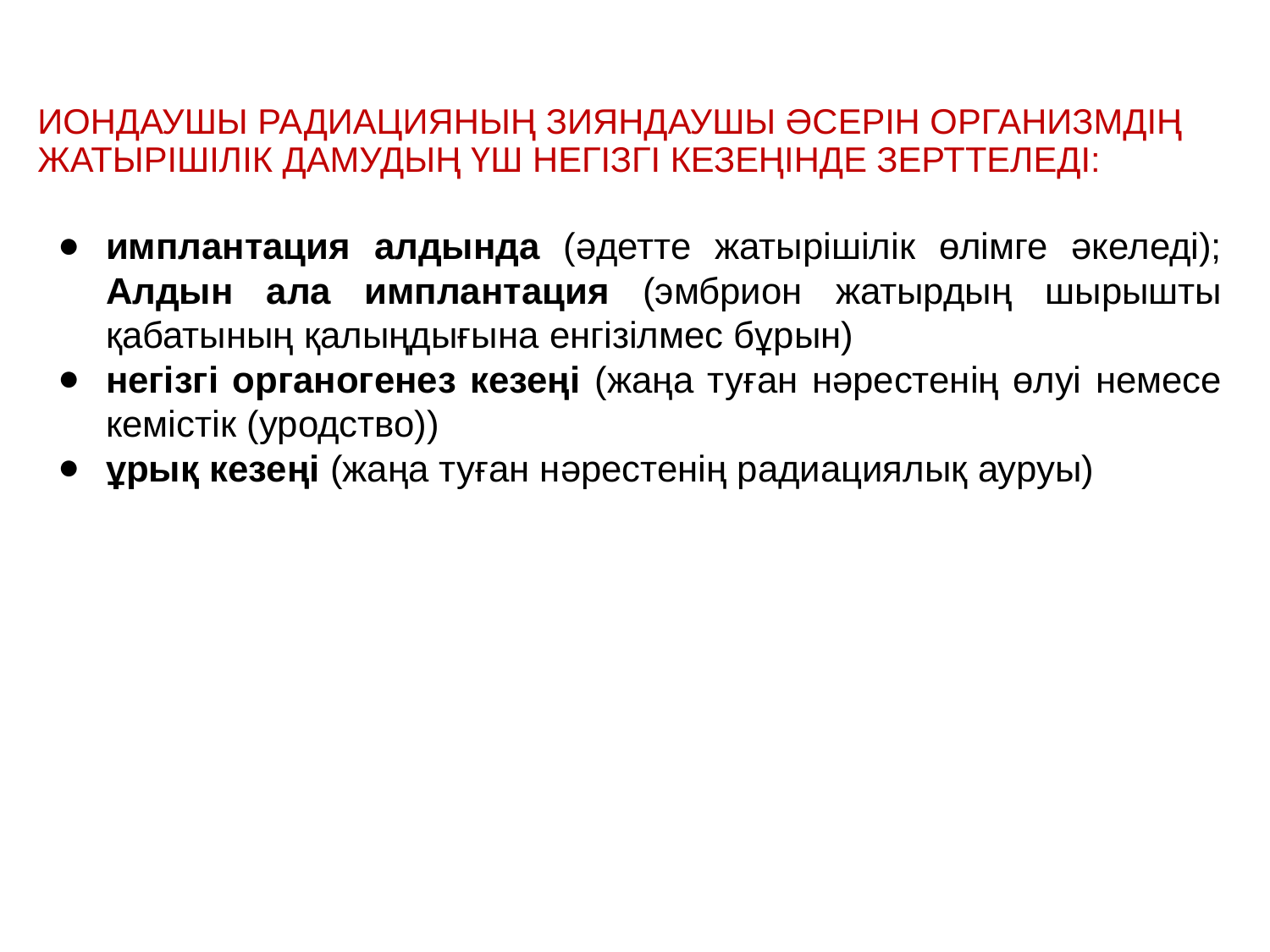

# ИОНДАУШЫ РАДИАЦИЯНЫҢ ЗИЯНДАУШЫ ӘСЕРІН ОРГАНИЗМДІҢ ЖАТЫРІШІЛІК ДАМУДЫҢ ҮШ НЕГІЗГІ КЕЗЕҢІНДЕ ЗЕРТТЕЛЕДІ:
имплантация алдында (әдетте жатырішілік өлімге әкеледі); Алдын ала имплантация (эмбрион жатырдың шырышты қабатының қалыңдығына енгізілмес бұрын)
негізгі органогенез кезеңі (жаңа туған нәрестенің өлуі немесе кемістік (уродство))
ұрық кезеңі (жаңа туған нәрестенің радиациялық ауруы)